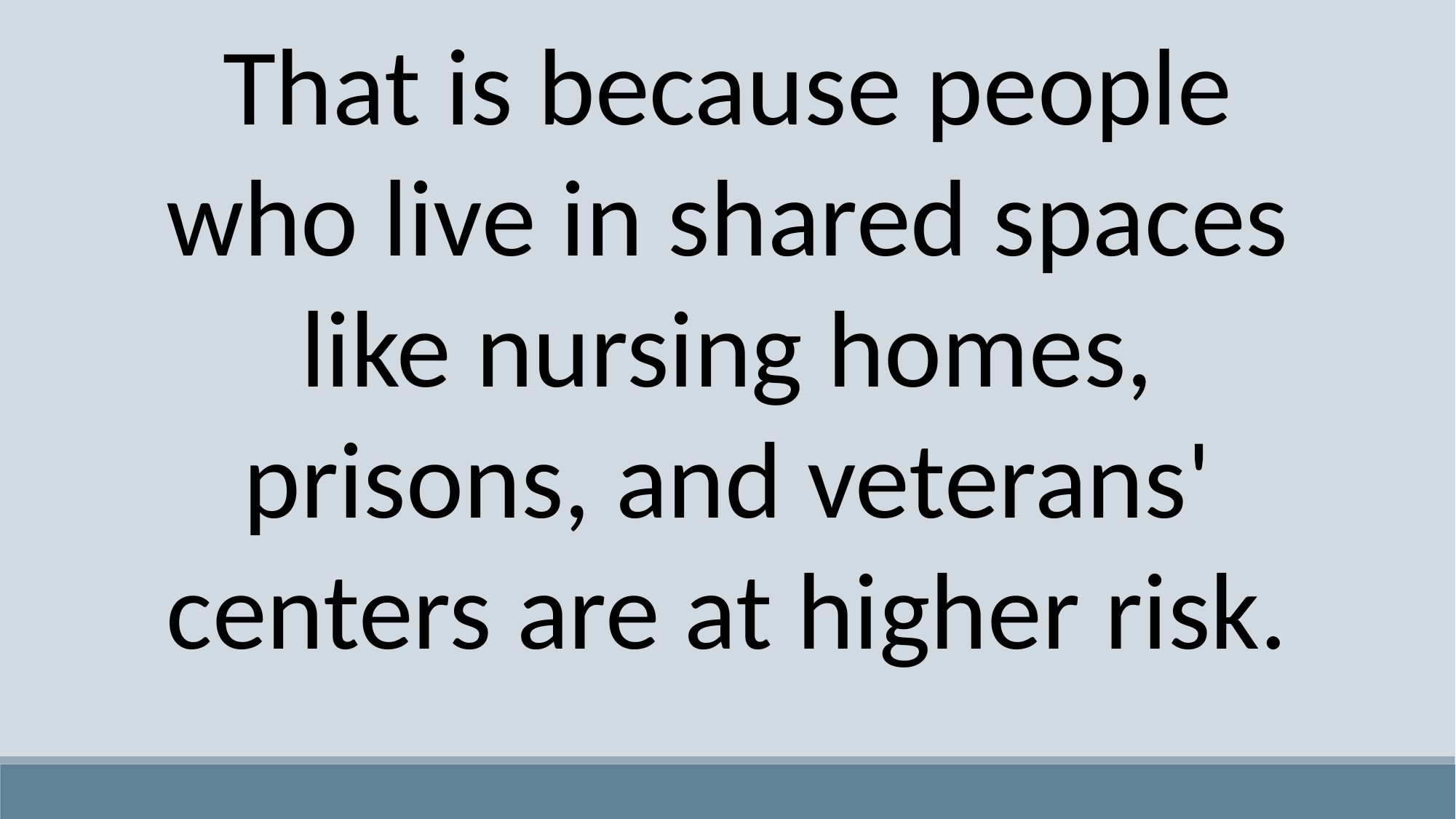

That is because people who live in shared spaces like nursing homes, prisons, and veterans' centers are at higher risk.